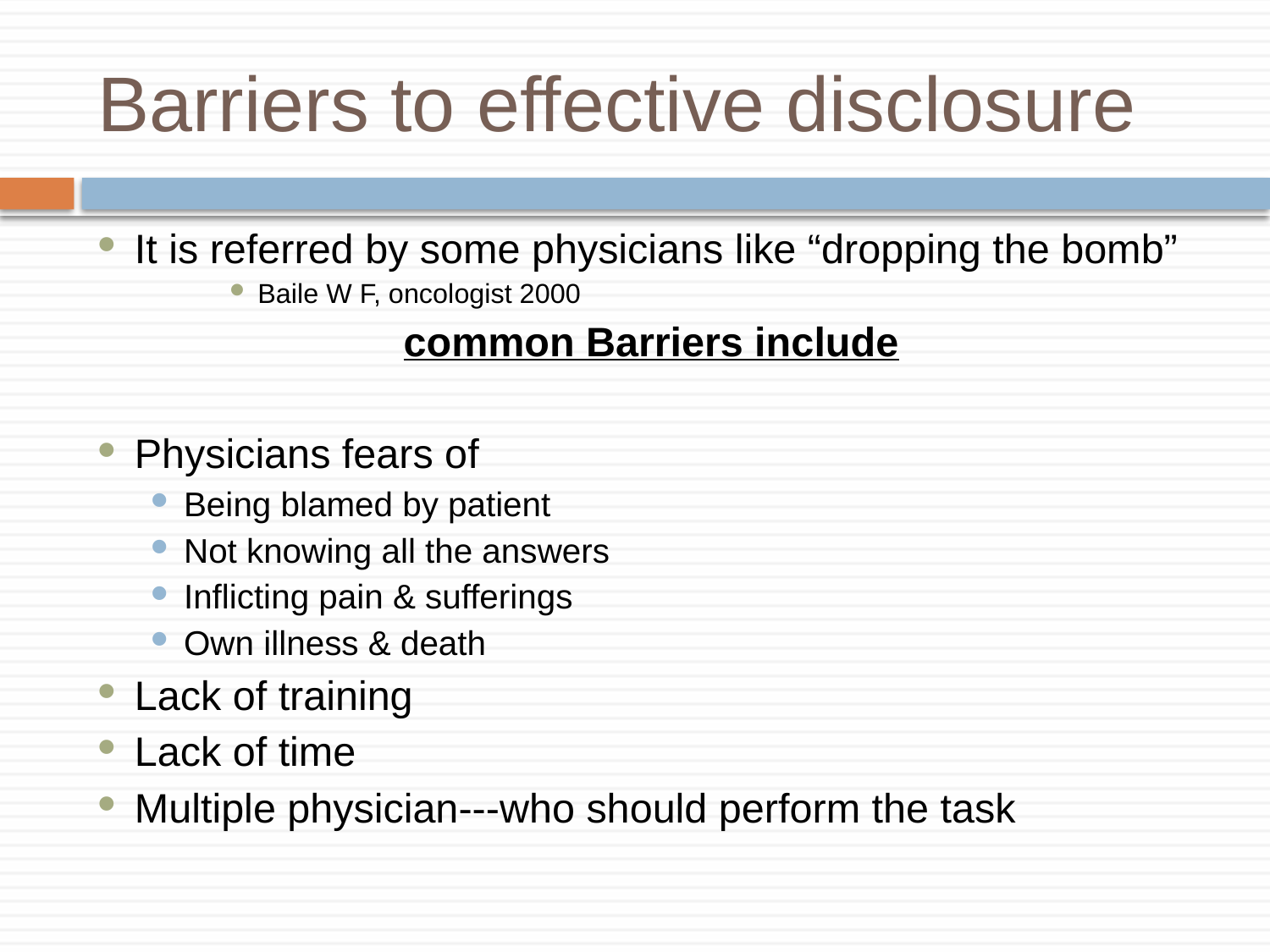

# Barriers to effective disclosure
It is referred by some physicians like “dropping the bomb”
Baile W F, oncologist 2000
common Barriers include

Physicians fears of
Being blamed by patient
Not knowing all the answers
Inflicting pain & sufferings
Own illness & death
Lack of training
Lack of time
Multiple physician---who should perform the task